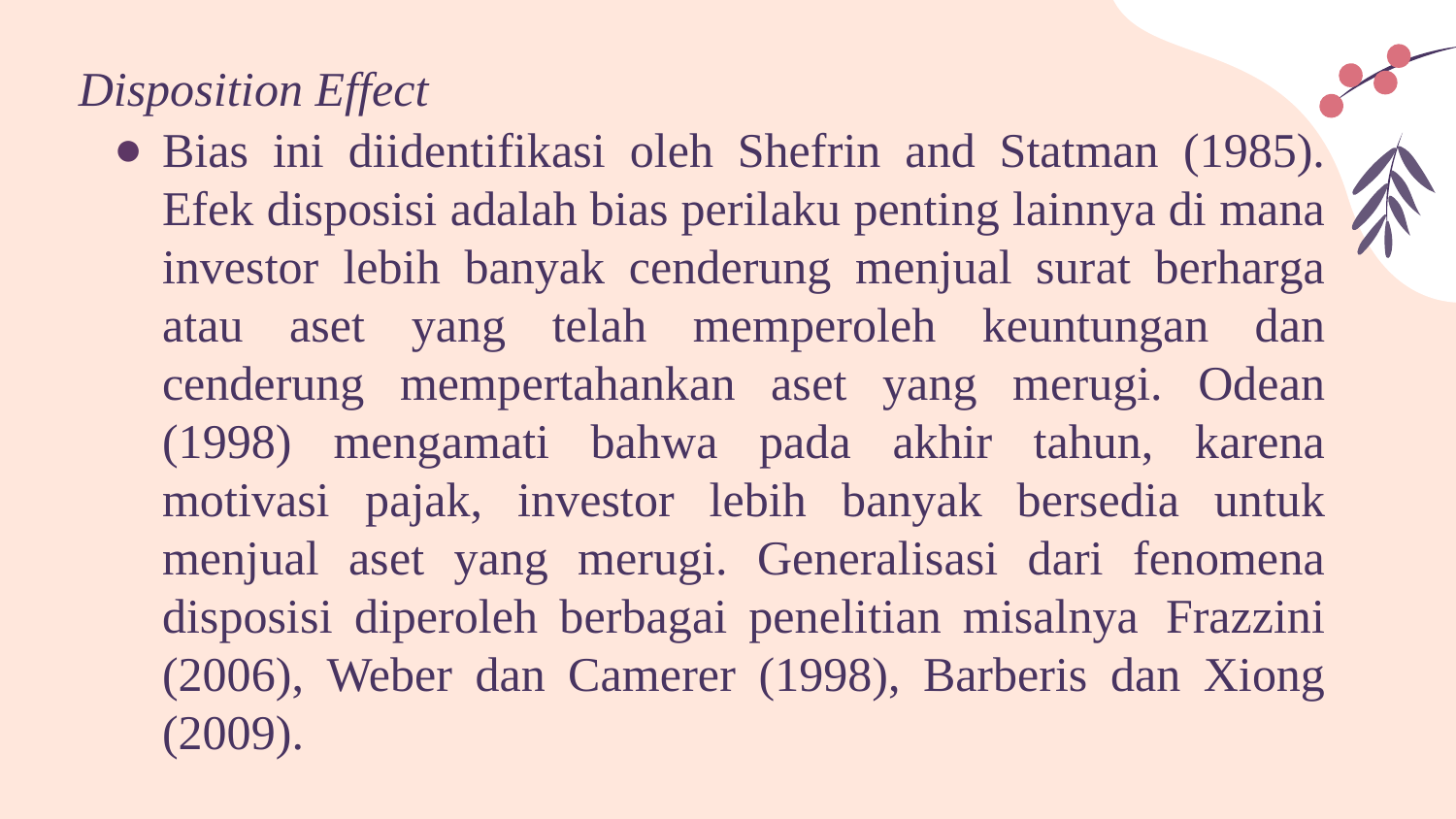

Disposition Effect
Bias ini diidentifikasi oleh Shefrin and Statman (1985). Efek disposisi adalah bias perilaku penting lainnya di mana investor lebih banyak cenderung menjual surat berharga atau aset yang telah memperoleh keuntungan dan cenderung mempertahankan aset yang merugi. Odean (1998) mengamati bahwa pada akhir tahun, karena motivasi pajak, investor lebih banyak bersedia untuk menjual aset yang merugi. Generalisasi dari fenomena disposisi diperoleh berbagai penelitian misalnya Frazzini (2006), Weber dan Camerer (1998), Barberis dan Xiong (2009).